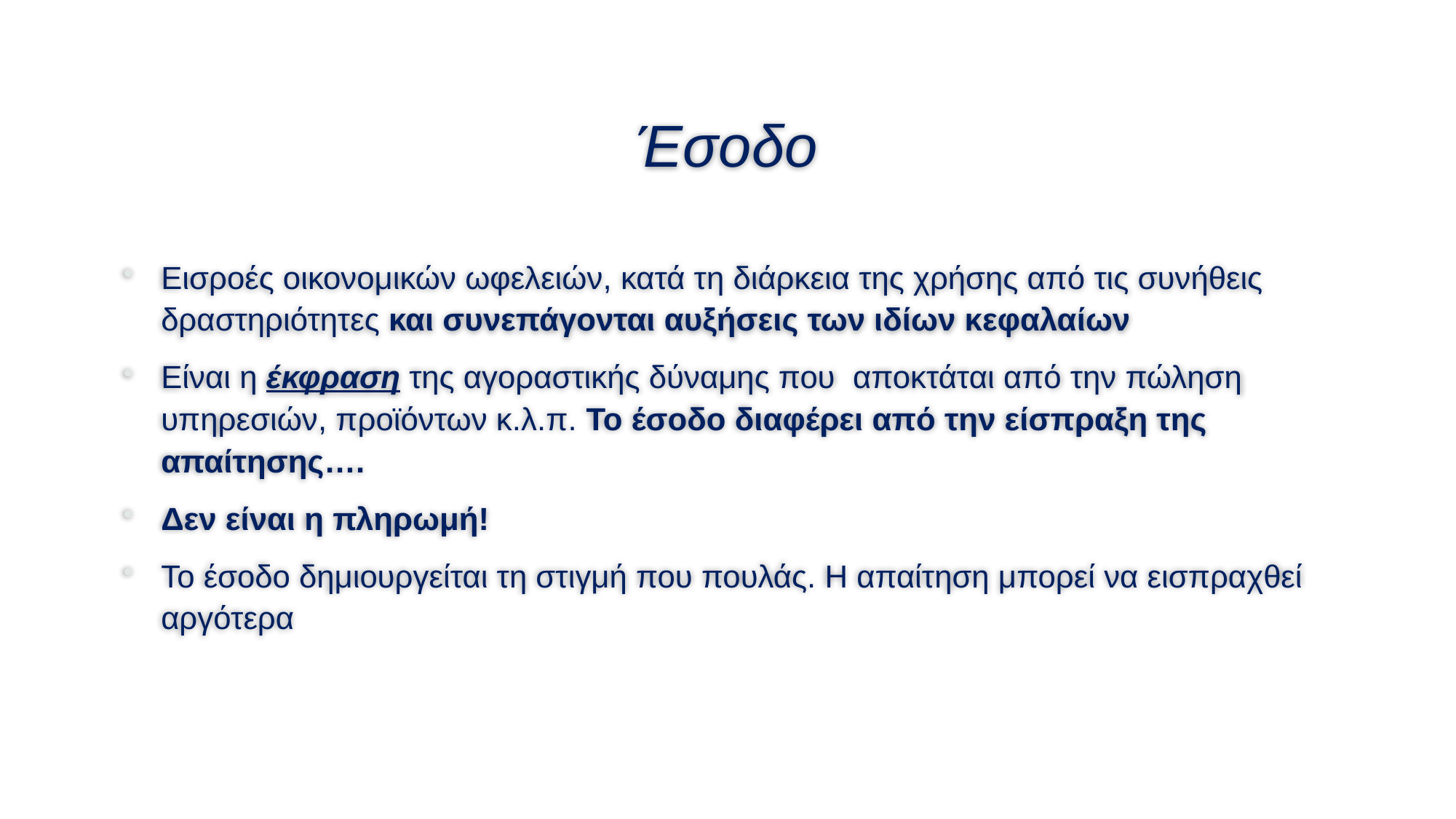

# Έσοδο
Εισροές οικονομικών ωφελειών, κατά τη διάρκεια της χρήσης από τις συνήθεις δραστηριότητες και συνεπάγονται αυξήσεις των ιδίων κεφαλαίων
Είναι η έκφραση της αγοραστικής δύναμης που  αποκτάται από την πώληση υπηρεσιών, προϊόντων κ.λ.π. Το έσοδο διαφέρει από την είσπραξη της απαίτησης….
Δεν είναι η πληρωμή!
Το έσοδο δημιουργείται τη στιγμή που πουλάς. Η απαίτηση μπορεί να εισπραχθεί αργότερα